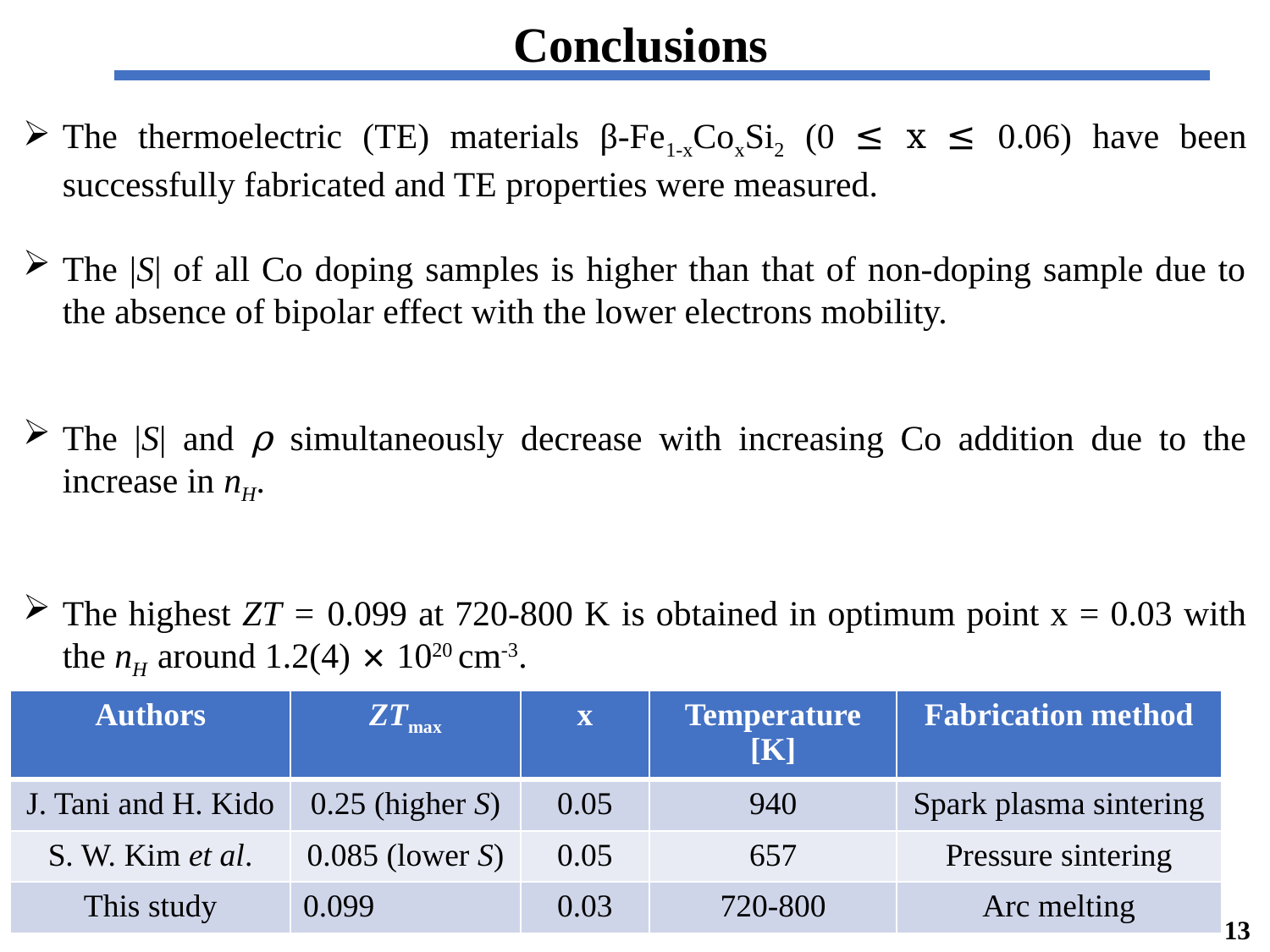

Conclusions
The thermoelectric (TE) materials β-Fe1-xCoxSi2 (0 ≤ x ≤ 0.06) have been successfully fabricated and TE properties were measured.

The |S| of all Co doping samples is higher than that of non-doping sample due to the absence of bipolar effect with the lower electrons mobility.

The |S| and ρ simultaneously decrease with increasing Co addition due to the increase in nH.

The highest ZT = 0.099 at 720-800 K is obtained in optimum point x = 0.03 with the nH  around 1.2(4) × 1020 cm-3.

| Authors | ZTmax | x | Temperature [K] | Fabrication method |
| --- | --- | --- | --- | --- |
| J. Tani and H. Kido | 0.25 (higher S) | 0.05 | 940 | Spark plasma sintering |
| S. W. Kim et al. | 0.085 (lower S) | 0.05 | 657 | Pressure sintering |
| This study | 0.099 | 0.03 | 720-800 | Arc melting |
13